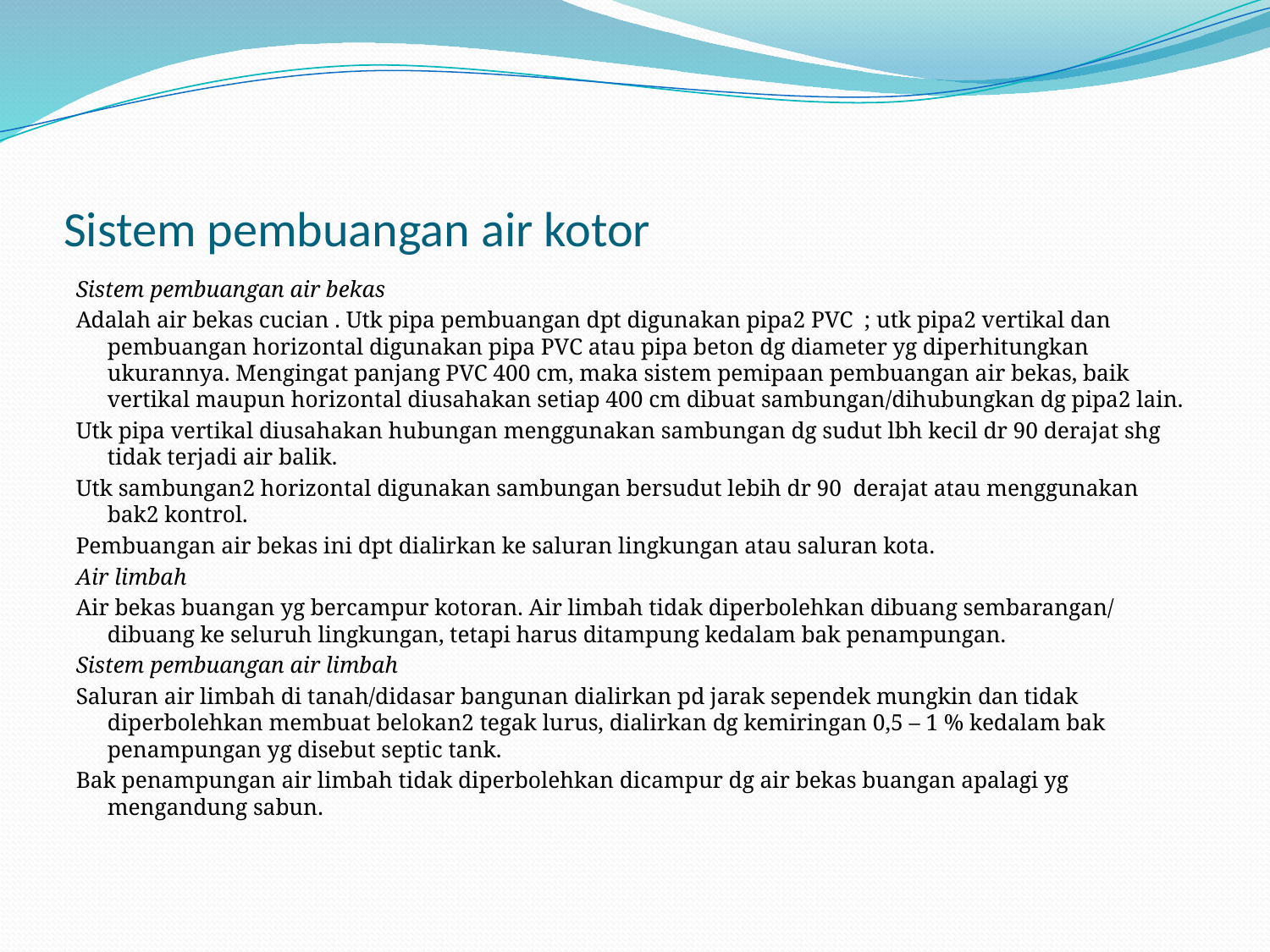

# Sistem pembuangan air kotor
Sistem pembuangan air bekas
Adalah air bekas cucian . Utk pipa pembuangan dpt digunakan pipa2 PVC  ; utk pipa2 vertikal dan pembuangan horizontal digunakan pipa PVC atau pipa beton dg diameter yg diperhitungkan ukurannya. Mengingat panjang PVC 400 cm, maka sistem pemipaan pembuangan air bekas, baik vertikal maupun horizontal diusahakan setiap 400 cm dibuat sambungan/dihubungkan dg pipa2 lain.
Utk pipa vertikal diusahakan hubungan menggunakan sambungan dg sudut lbh kecil dr 90 derajat shg tidak terjadi air balik.
Utk sambungan2 horizontal digunakan sambungan bersudut lebih dr 90  derajat atau menggunakan bak2 kontrol.
Pembuangan air bekas ini dpt dialirkan ke saluran lingkungan atau saluran kota.
Air limbah
Air bekas buangan yg bercampur kotoran. Air limbah tidak diperbolehkan dibuang sembarangan/ dibuang ke seluruh lingkungan, tetapi harus ditampung kedalam bak penampungan.
Sistem pembuangan air limbah
Saluran air limbah di tanah/didasar bangunan dialirkan pd jarak sependek mungkin dan tidak diperbolehkan membuat belokan2 tegak lurus, dialirkan dg kemiringan 0,5 – 1 % kedalam bak penampungan yg disebut septic tank.
Bak penampungan air limbah tidak diperbolehkan dicampur dg air bekas buangan apalagi yg mengandung sabun.